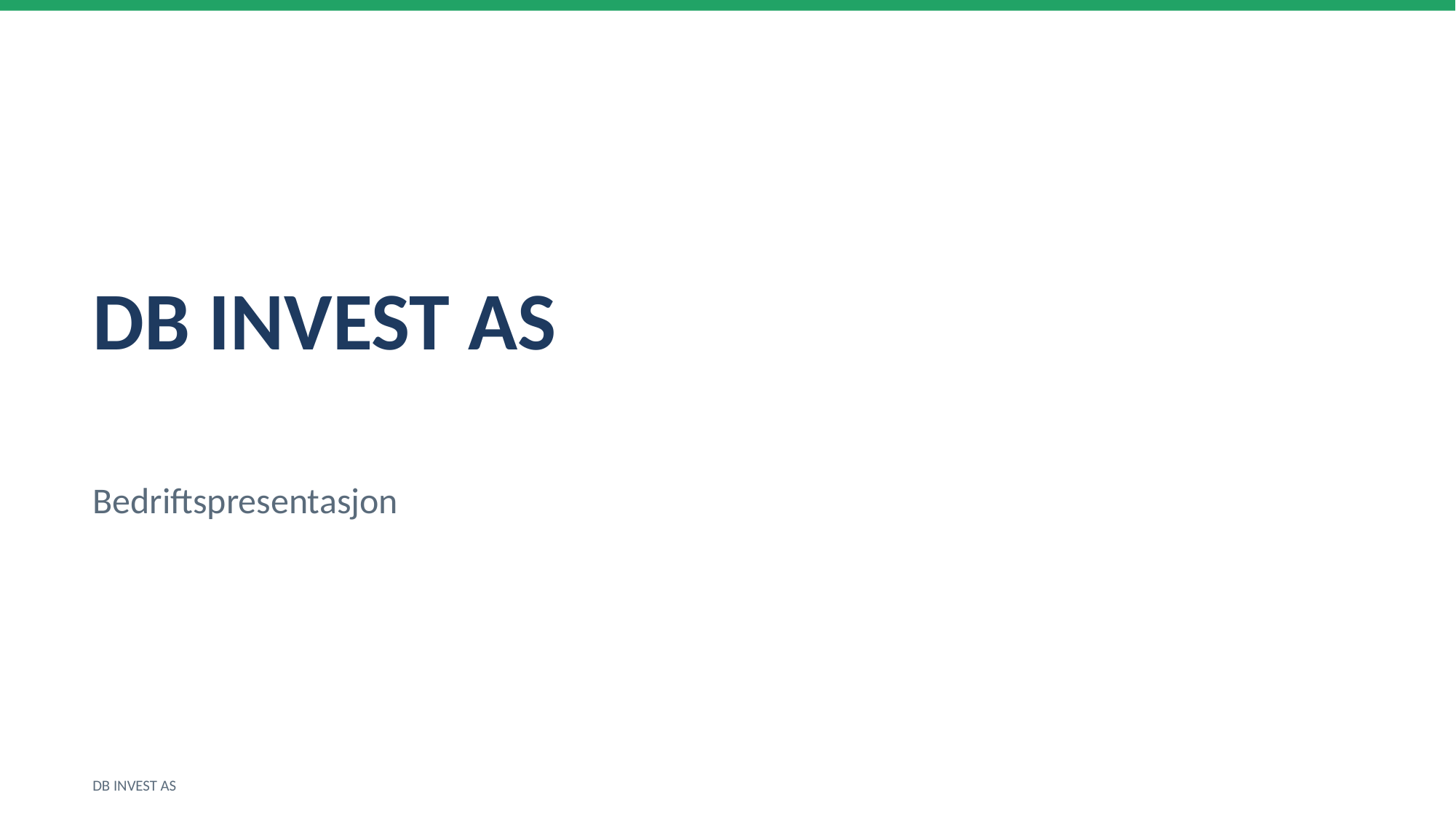

DB INVEST AS
Bedriftspresentasjon
DB INVEST AS